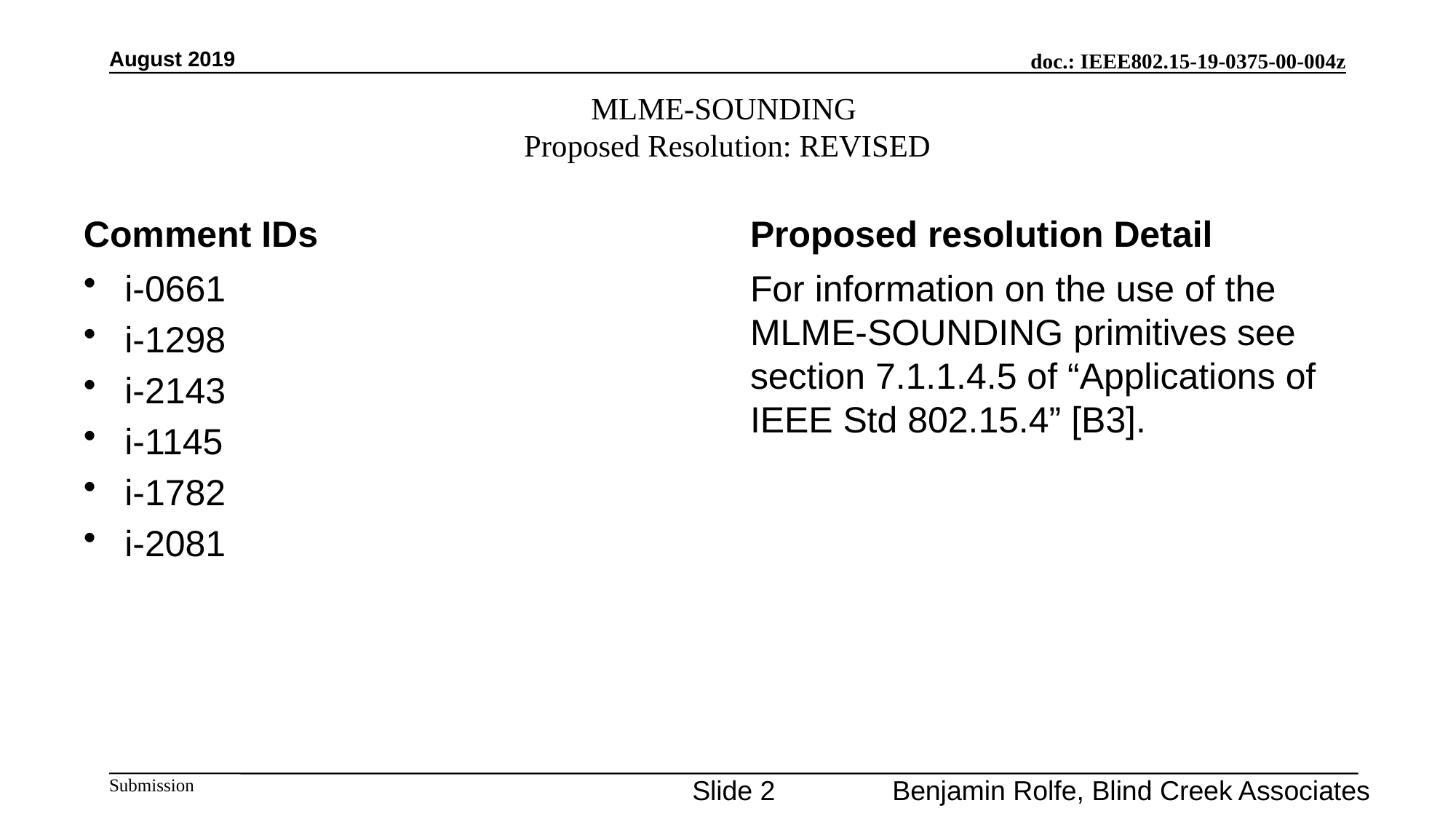

August 2019
# MLME-SOUNDING Proposed Resolution: REVISED
Comment IDs
Proposed resolution Detail
i-0661
i-1298
i-2143
i-1145
i-1782
i-2081
For information on the use of the MLME-SOUNDING primitives see section 7.1.1.4.5 of “Applications of IEEE Std 802.15.4” [B3].
Slide 2
Benjamin Rolfe, Blind Creek Associates